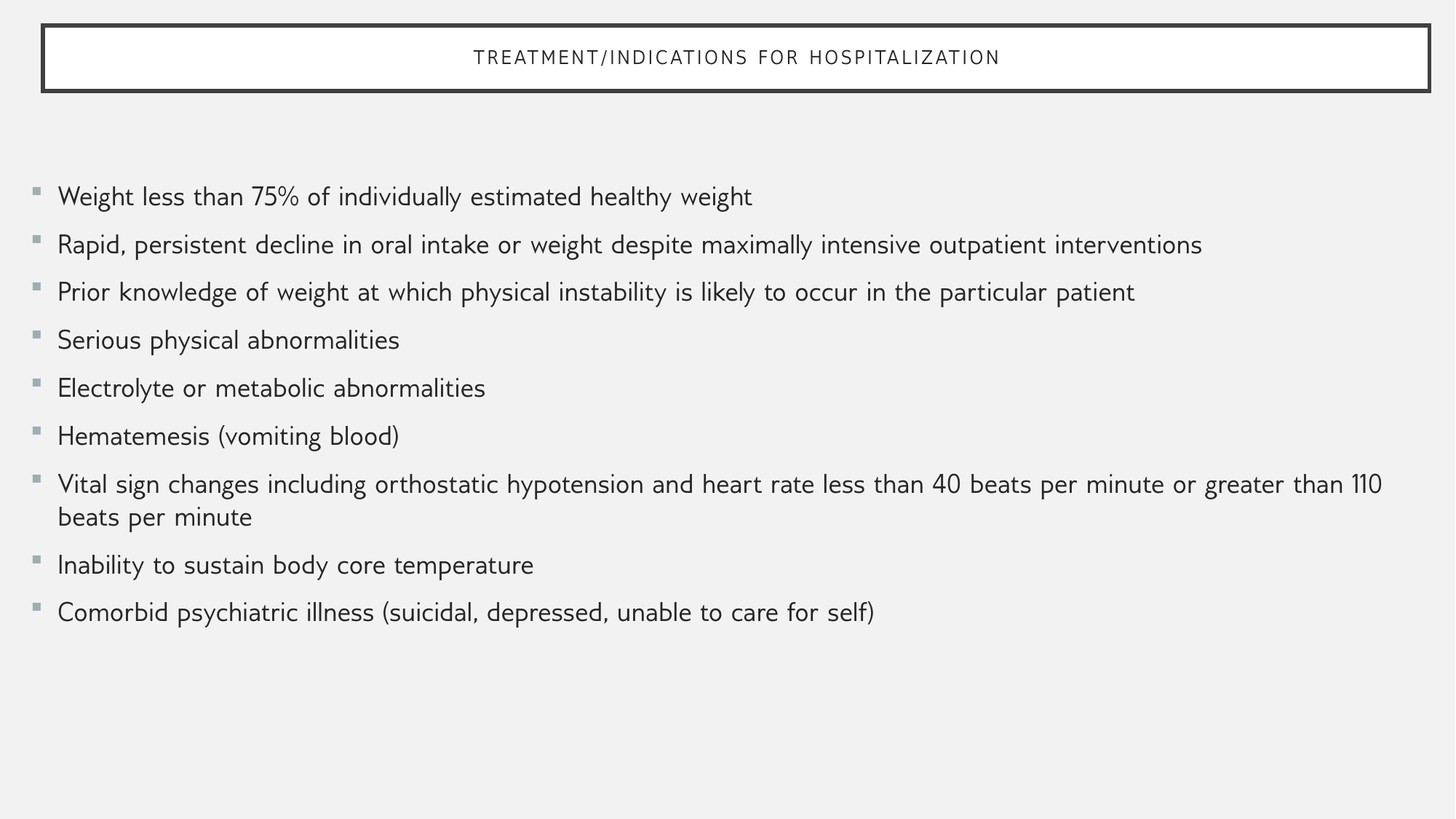

# Treatment/indications for hospitalization

Weight less than 75% of individually estimated healthy weight
Rapid, persistent decline in oral intake or weight despite maximally intensive outpatient interventions
Prior knowledge of weight at which physical instability is likely to occur in the particular patient
Serious physical abnormalities
Electrolyte or metabolic abnormalities
Hematemesis (vomiting blood)
Vital sign changes including orthostatic hypotension and heart rate less than 40 beats per minute or greater than 110 beats per minute
Inability to sustain body core temperature
Comorbid psychiatric illness (suicidal, depressed, unable to care for self)